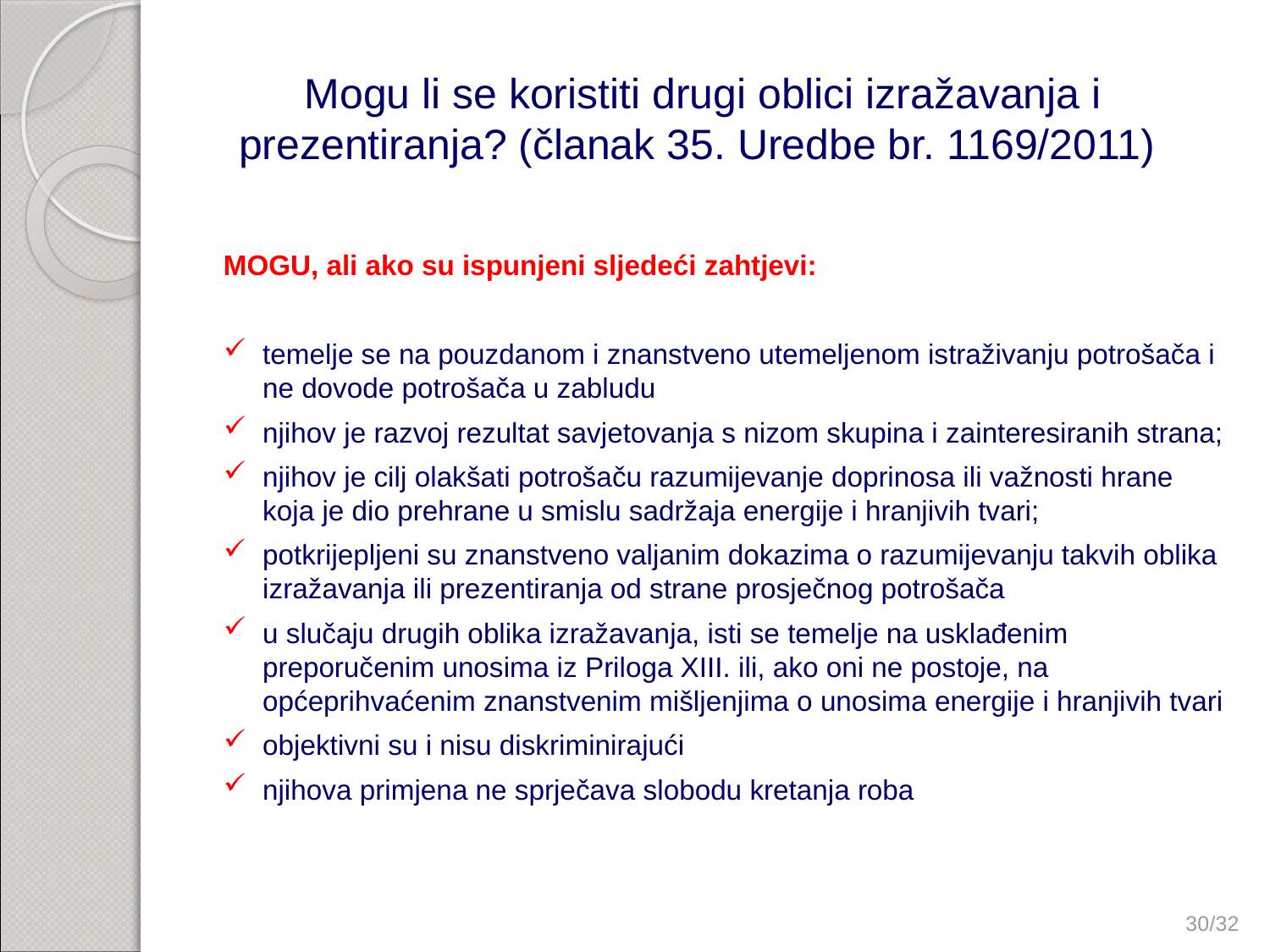

# Mogu li se koristiti drugi oblici izražavanja i prezentiranja? (članak 35. Uredbe br. 1169/2011)

MOGU, ali ako su ispunjeni sljedeći zahtjevi:

temelje se na pouzdanom i znanstveno utemeljenom istraživanju potrošača i ne dovode potrošača u zabludu
njihov je razvoj rezultat savjetovanja s nizom skupina i zainteresiranih strana;
njihov je cilj olakšati potrošaču razumijevanje doprinosa ili važnosti hrane koja je dio prehrane u smislu sadržaja energije i hranjivih tvari;
potkrijepljeni su znanstveno valjanim dokazima o razumijevanju takvih oblika izražavanja ili prezentiranja od strane prosječnog potrošača
u slučaju drugih oblika izražavanja, isti se temelje na usklađenim preporučenim unosima iz Priloga XIII. ili, ako oni ne postoje, na općeprihvaćenim znanstvenim mišljenjima o unosima energije i hranjivih tvari
objektivni su i nisu diskriminirajući
njihova primjena ne sprječava slobodu kretanja roba
30/32